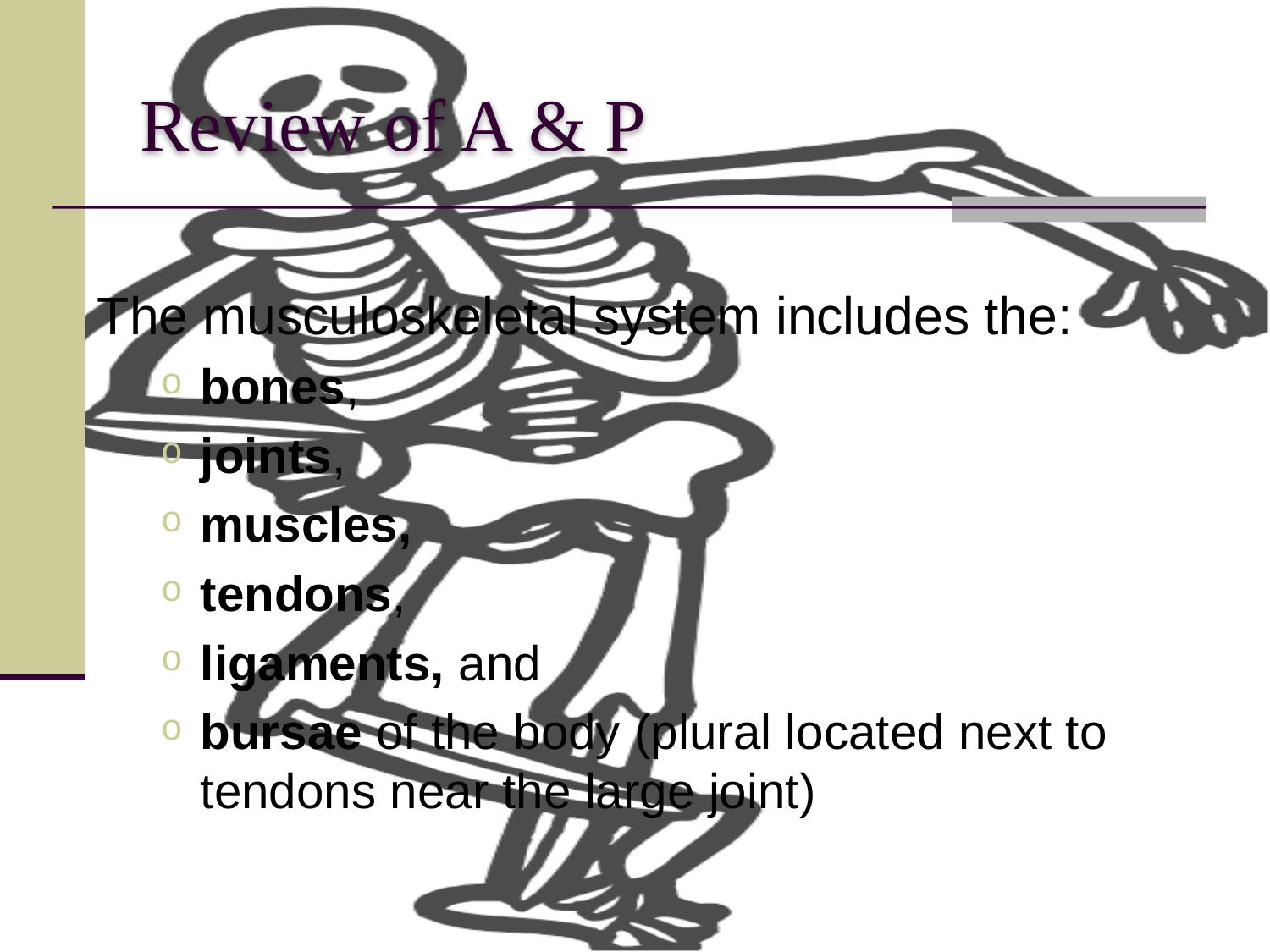

# Review of A & P
The musculoskeletal system includes the:
bones,
joints,
muscles,
tendons,
ligaments, and
bursae of the body (plural located next to tendons near the large joint)